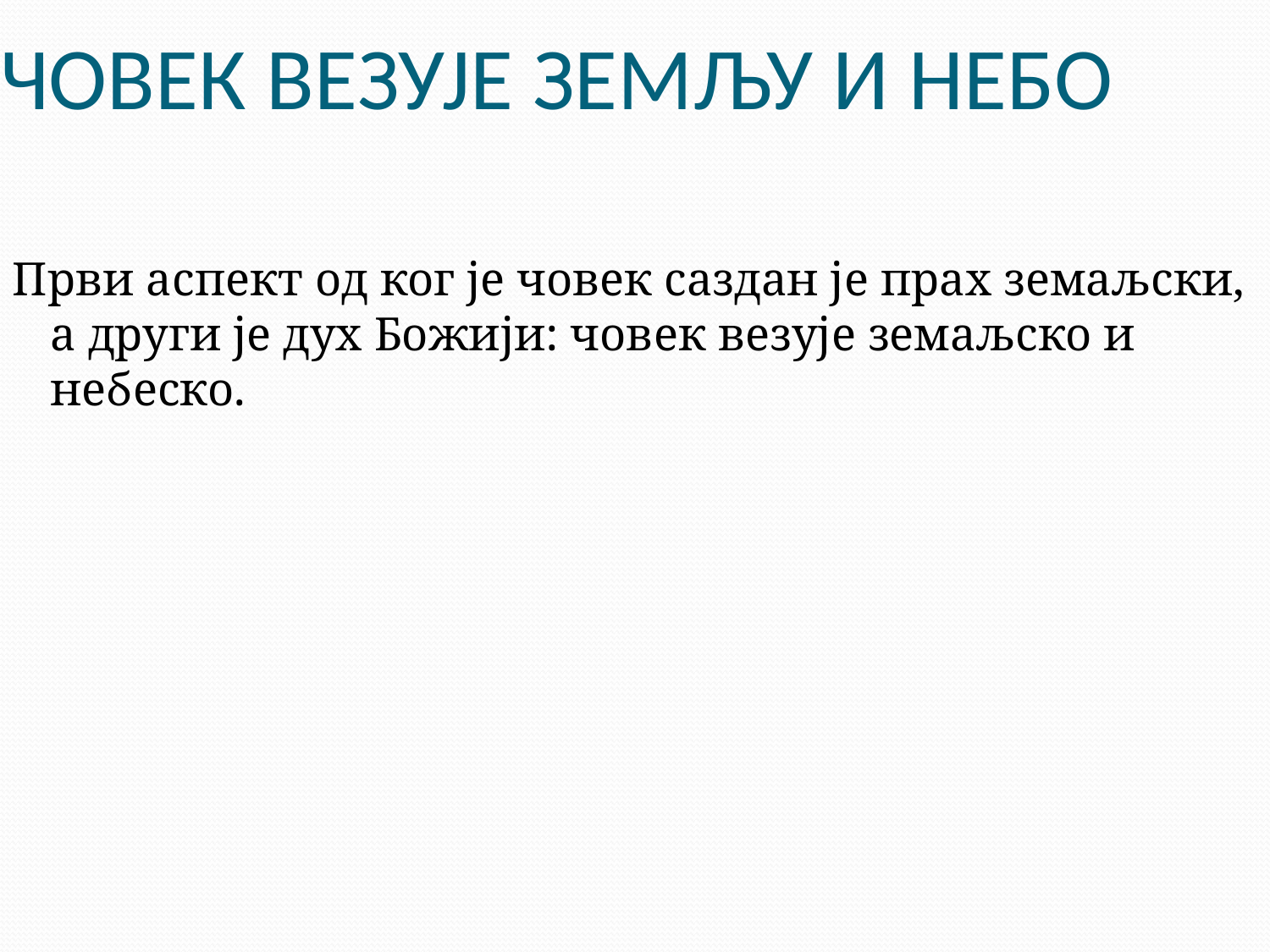

# ЧОВЕК ВЕЗУЈЕ ЗЕМЉУ И НЕБО
Први аспект од ког је човек саздан је прах земаљски, а други је дух Божији: човек везује земаљско и небеско.